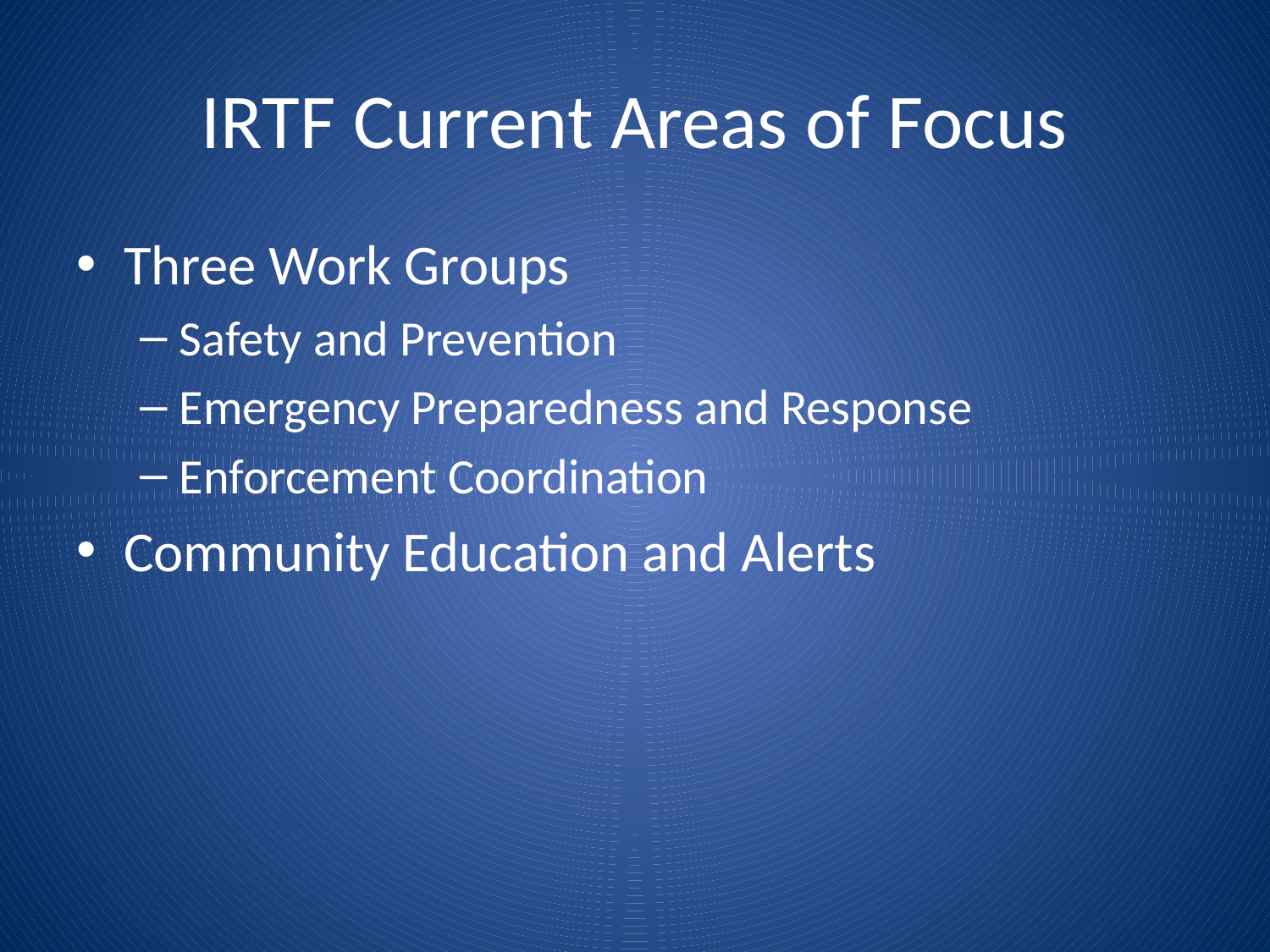

# IRTF Current Areas of Focus
Three Work Groups
Safety and Prevention
Emergency Preparedness and Response
Enforcement Coordination
Community Education and Alerts